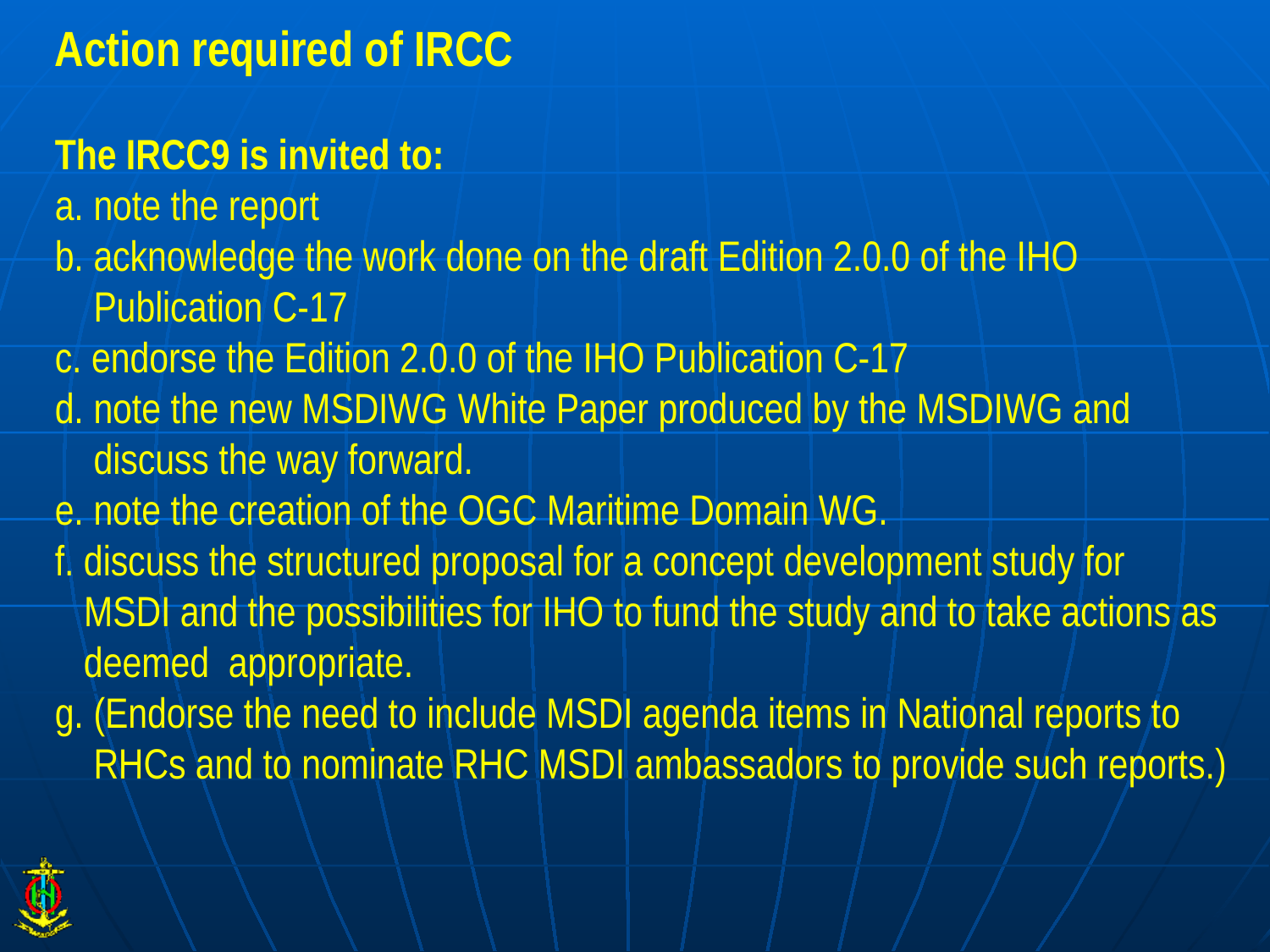

Action required of IRCC
The IRCC9 is invited to:
a. note the report
b. acknowledge the work done on the draft Edition 2.0.0 of the IHO
    Publication C-17
c. endorse the Edition 2.0.0 of the IHO Publication C-17
d. note the new MSDIWG White Paper produced by the MSDIWG and
    discuss the way forward.
e. note the creation of the OGC Maritime Domain WG.
f. discuss the structured proposal for a concept development study for
   MSDI and the possibilities for IHO to fund the study and to take actions as
   deemed  appropriate.
g. (Endorse the need to include MSDI agenda items in National reports to
    RHCs and to nominate RHC MSDI ambassadors to provide such reports.)